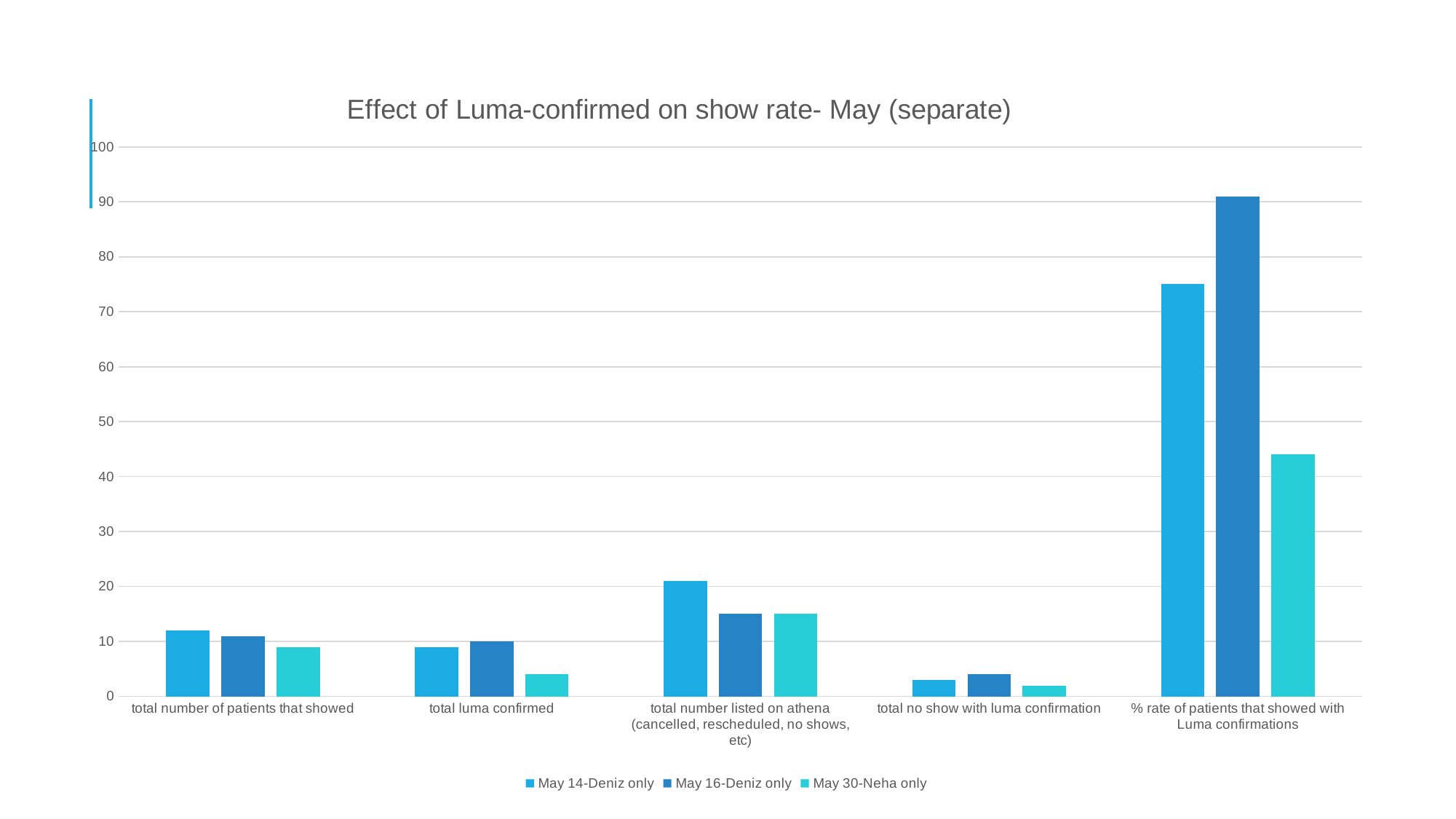

### Chart: Effect of Luma-confirmed on show rate- May (separate)

| Category | May 14-Deniz only | May 16-Deniz only | May 30-Neha only |
|---|---|---|---|
| total number of patients that showed | 12.0 | 11.0 | 9.0 |
| total luma confirmed | 9.0 | 10.0 | 4.0 |
| total number listed on athena (cancelled, rescheduled, no shows, etc) | 21.0 | 15.0 | 15.0 |
| total no show with luma confirmation | 3.0 | 4.0 | 2.0 |
| % rate of patients that showed with Luma confirmations | 75.0 | 90.9 | 44.0 |